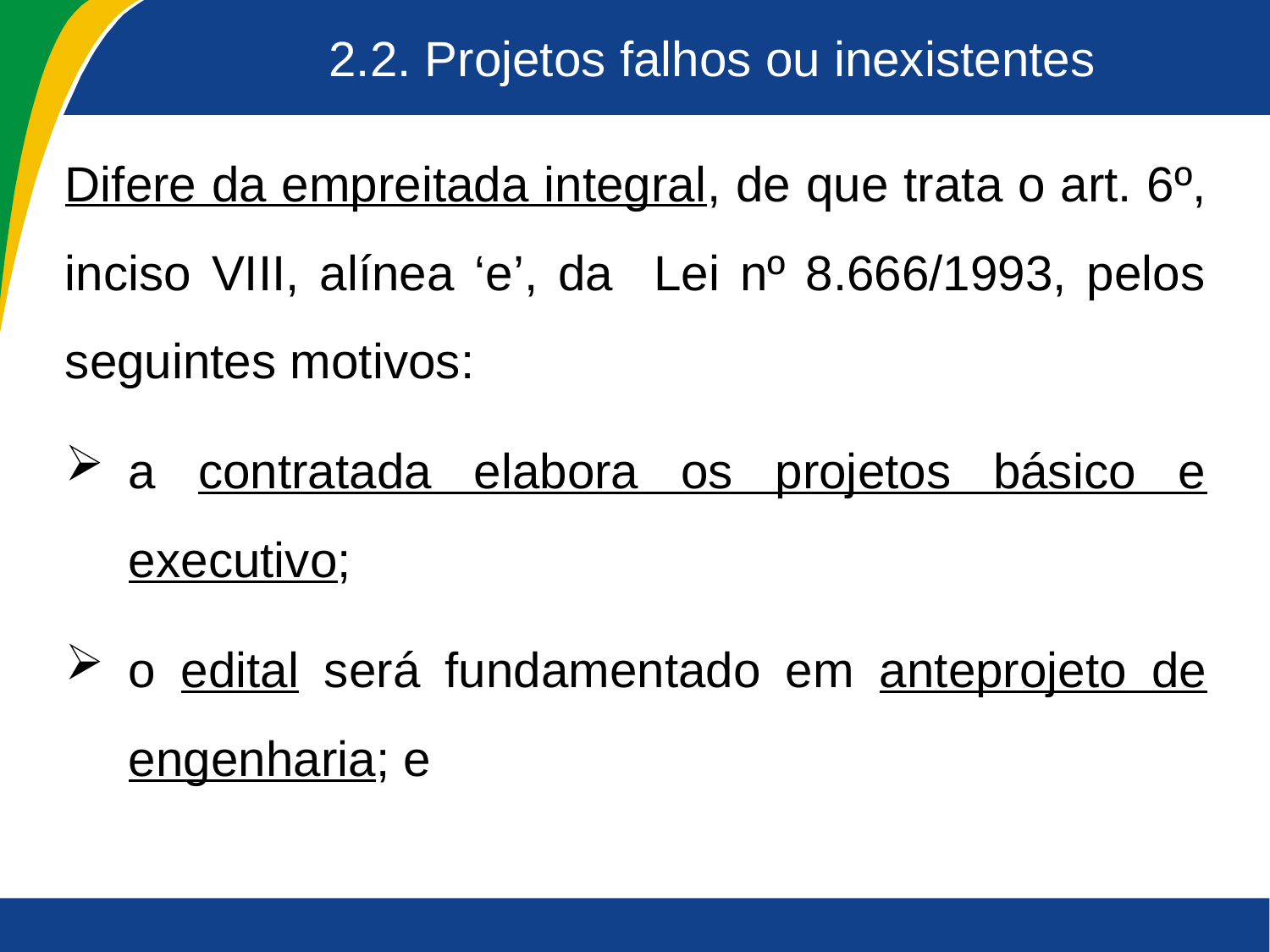

# 2.2. Projetos falhos ou inexistentes
Difere da empreitada integral, de que trata o art. 6º, inciso VIII, alínea ‘e’, da  Lei nº 8.666/1993, pelos seguintes motivos:
a contratada elabora os projetos básico e executivo;
o edital será fundamentado em anteprojeto de engenharia; e